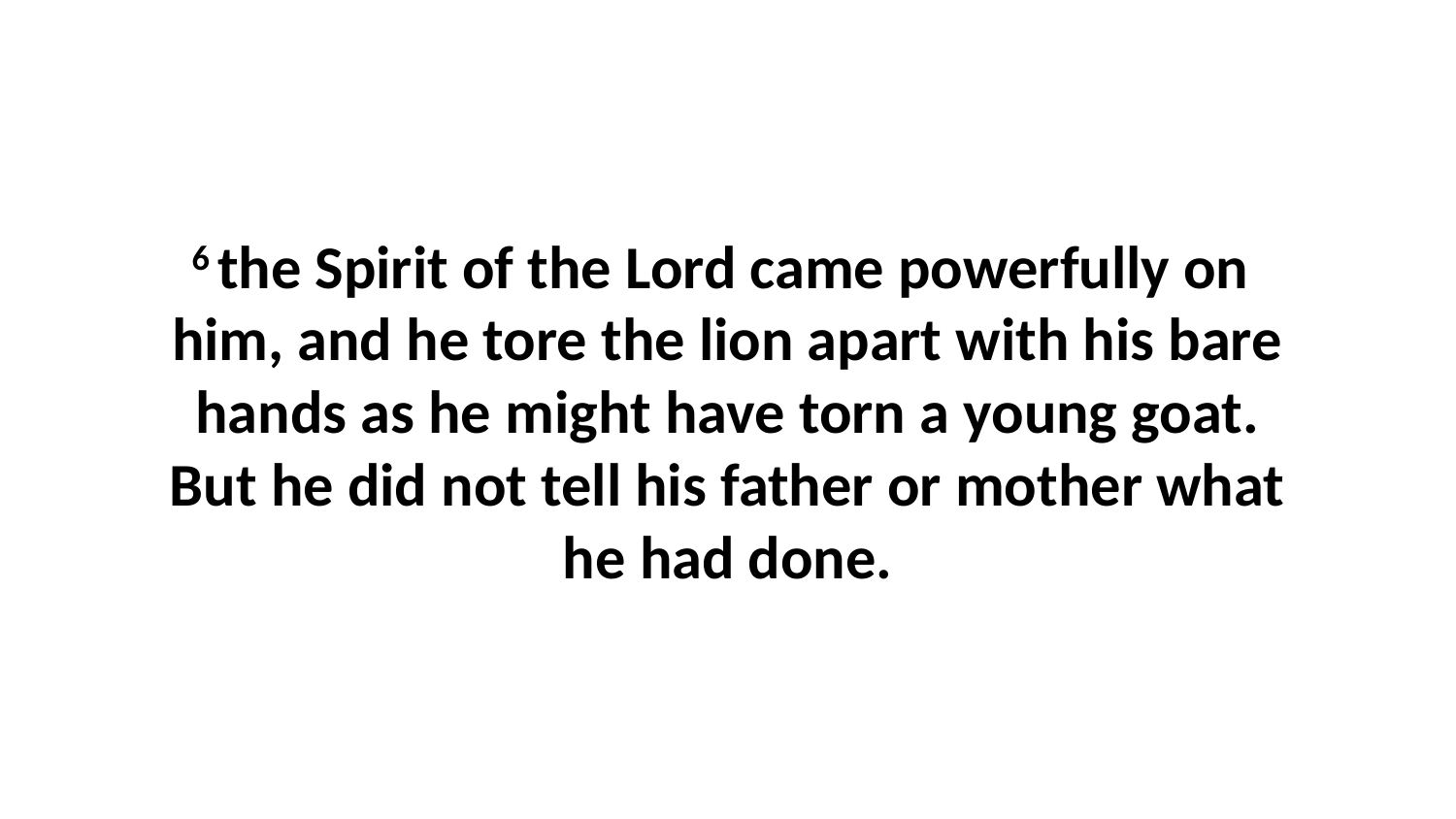

6 the Spirit of the Lord came powerfully on  him, and he tore the lion apart with his bare hands as he might have torn a young goat. But he did not tell his father or mother what he had done.